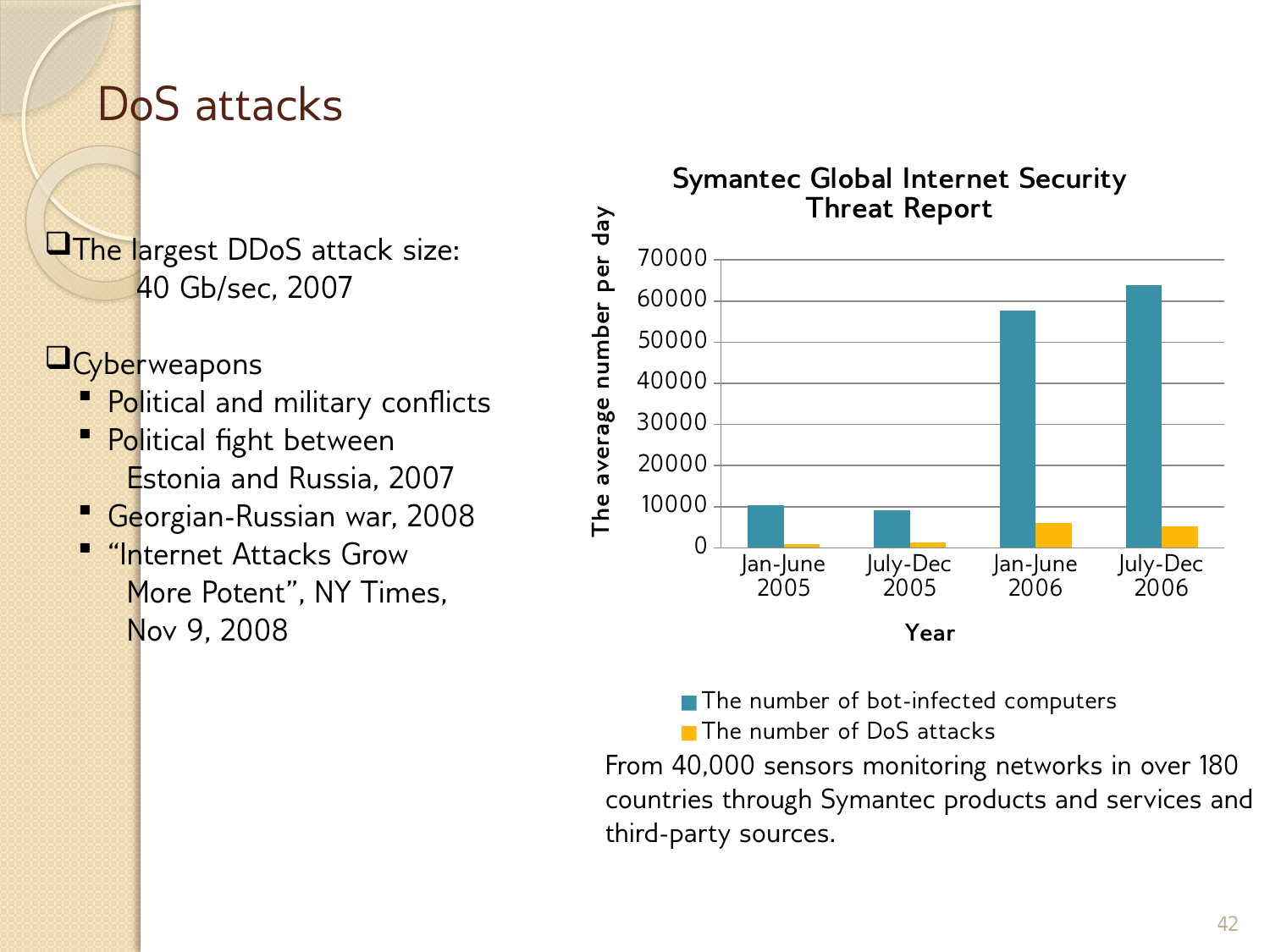

# DoS attacks

### Chart: Symantec Global Internet Security Threat Report

| Category |  |  |
|---|---|---|
| Jan-June 2005 | 10352.0 | 927.0 |
| July-Dec 2005 | 9163.0 | 1402.0 |
| Jan-June 2006 | 57717.0 | 6110.0 |
| July-Dec 2006 | 63912.0 | 5213.0 |
The largest DDoS attack size:
   40 Gb/sec, 2007

Cyberweapons
Political and military conflicts
Political fight between
  Estonia and Russia, 2007
Georgian-Russian war, 2008
“Internet Attacks Grow
  More Potent”, NY Times,
  Nov 9, 2008

From 40,000 sensors monitoring networks in over 180 countries through Symantec products and services and third-party sources.
42